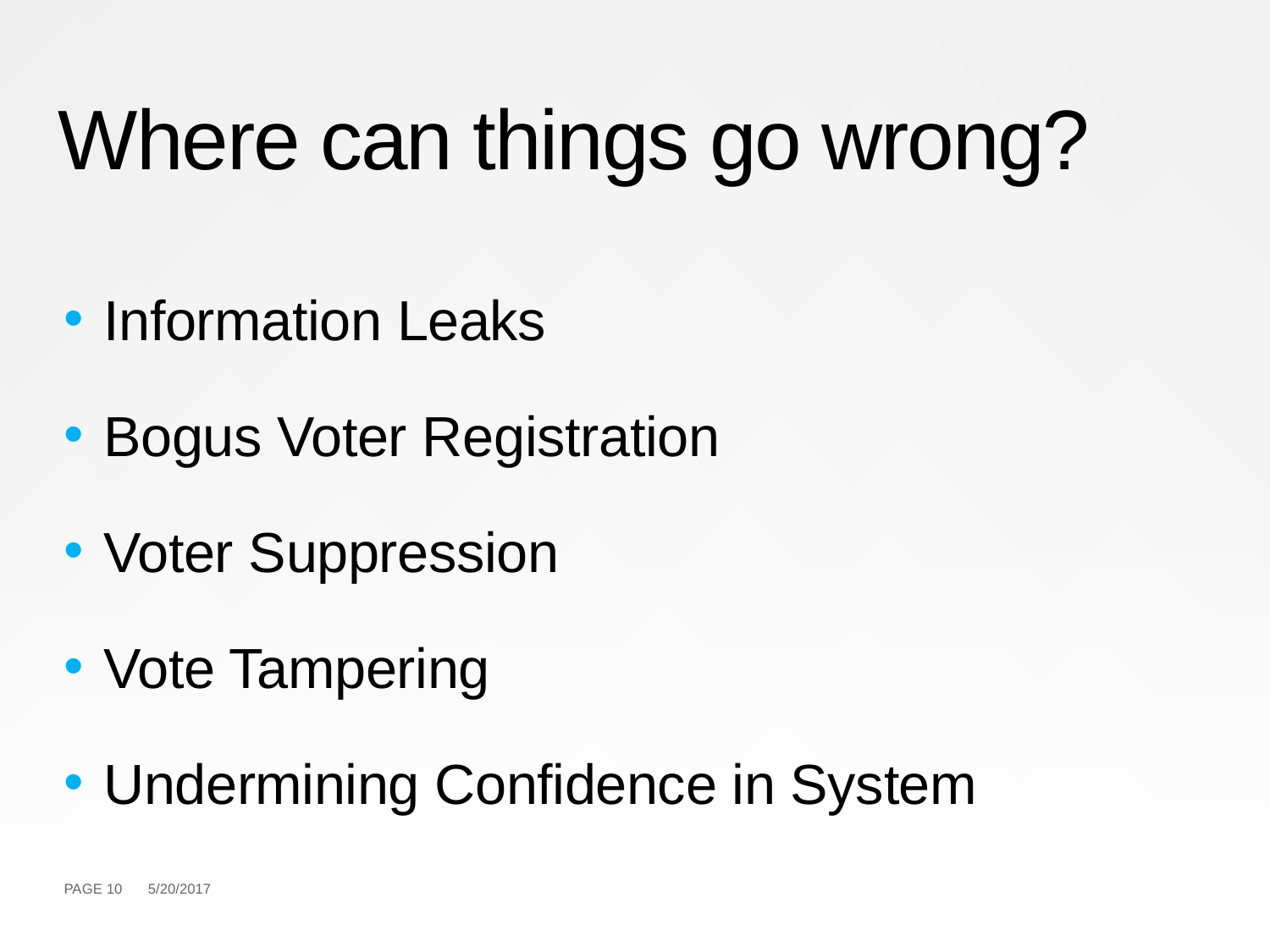

# Where can things go wrong?

Information Leaks
Bogus Voter Registration
Voter Suppression
Vote Tampering
Undermining Confidence in System

PAGE 10
5/20/2017